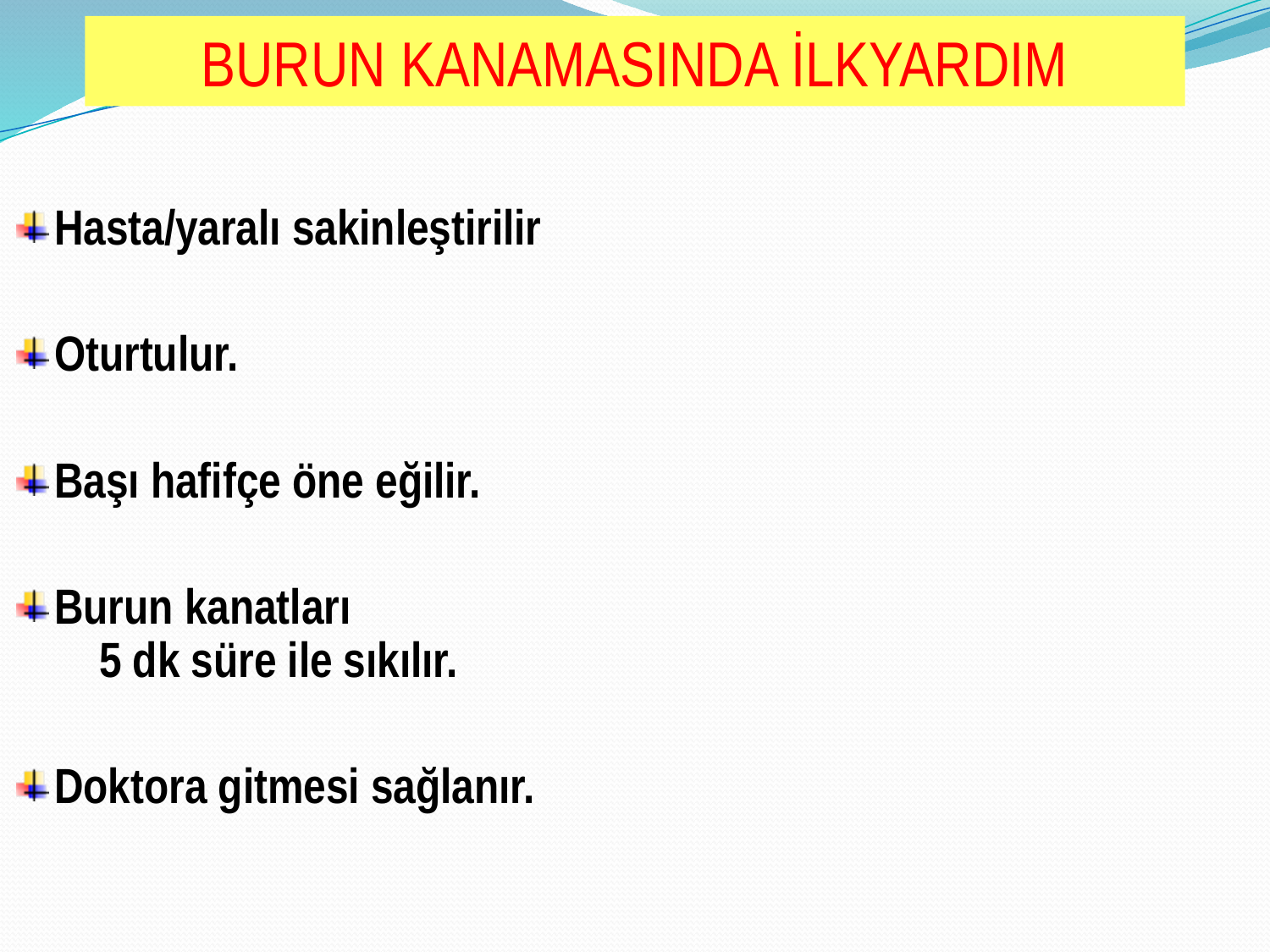

BURUN KANAMASINDA İLKYARDIM
Hasta/yaralı sakinleştirilir

Oturtulur.

Başı hafifçe öne eğilir.

Burun kanatları                      5 dk süre ile sıkılır.

Doktora gitmesi sağlanır.